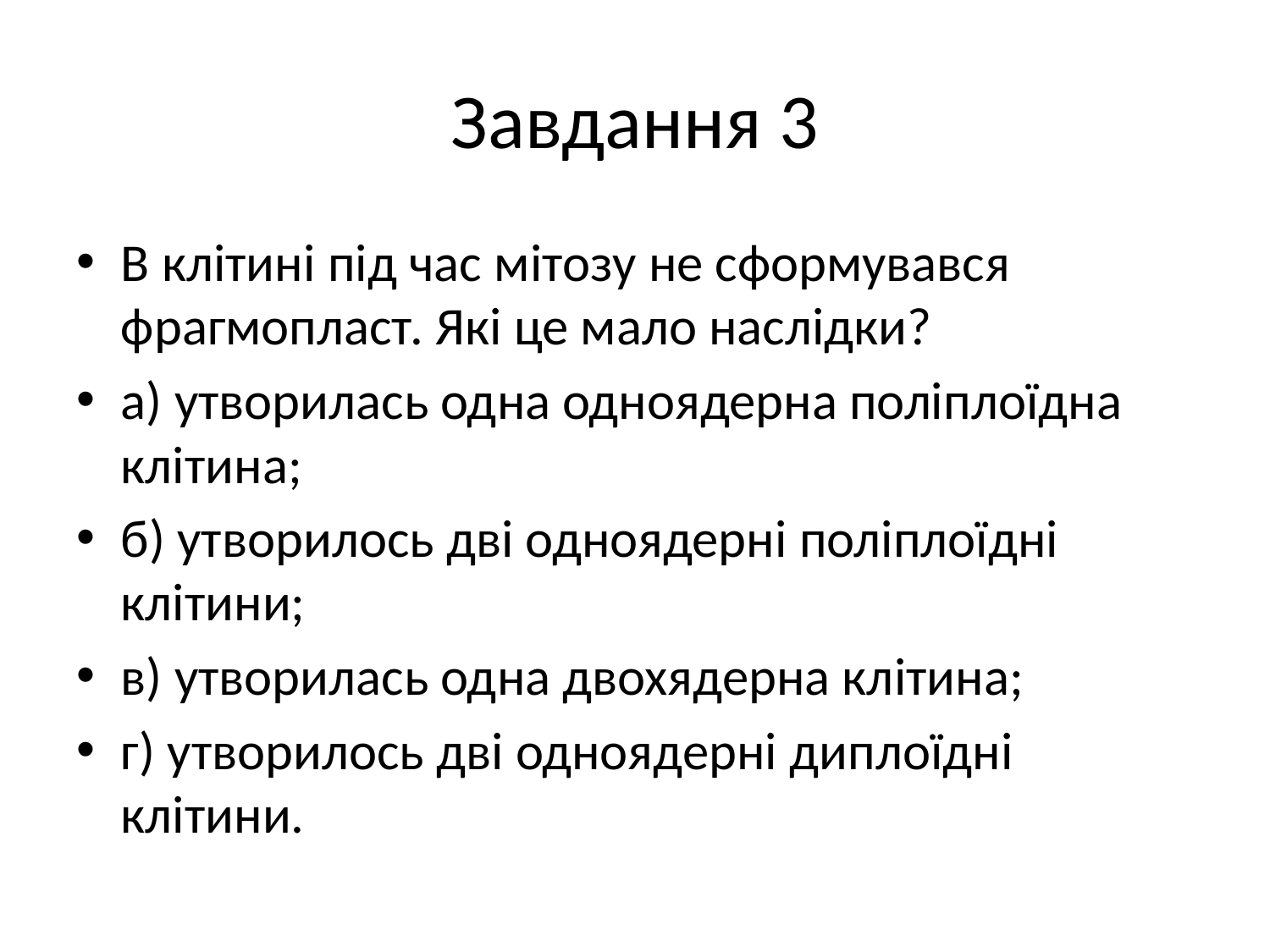

# Завдання 3
В клітині під час мітозу не сформувався  фрагмопласт. Які це мало наслідки?
а) утворилась одна одноядерна поліплоїдна клітина;
б) утворилось дві одноядерні поліплоїдні клітини;
в) утворилась одна двохядерна клітина;
г) утворилось дві одноядерні диплоїдні клітини.